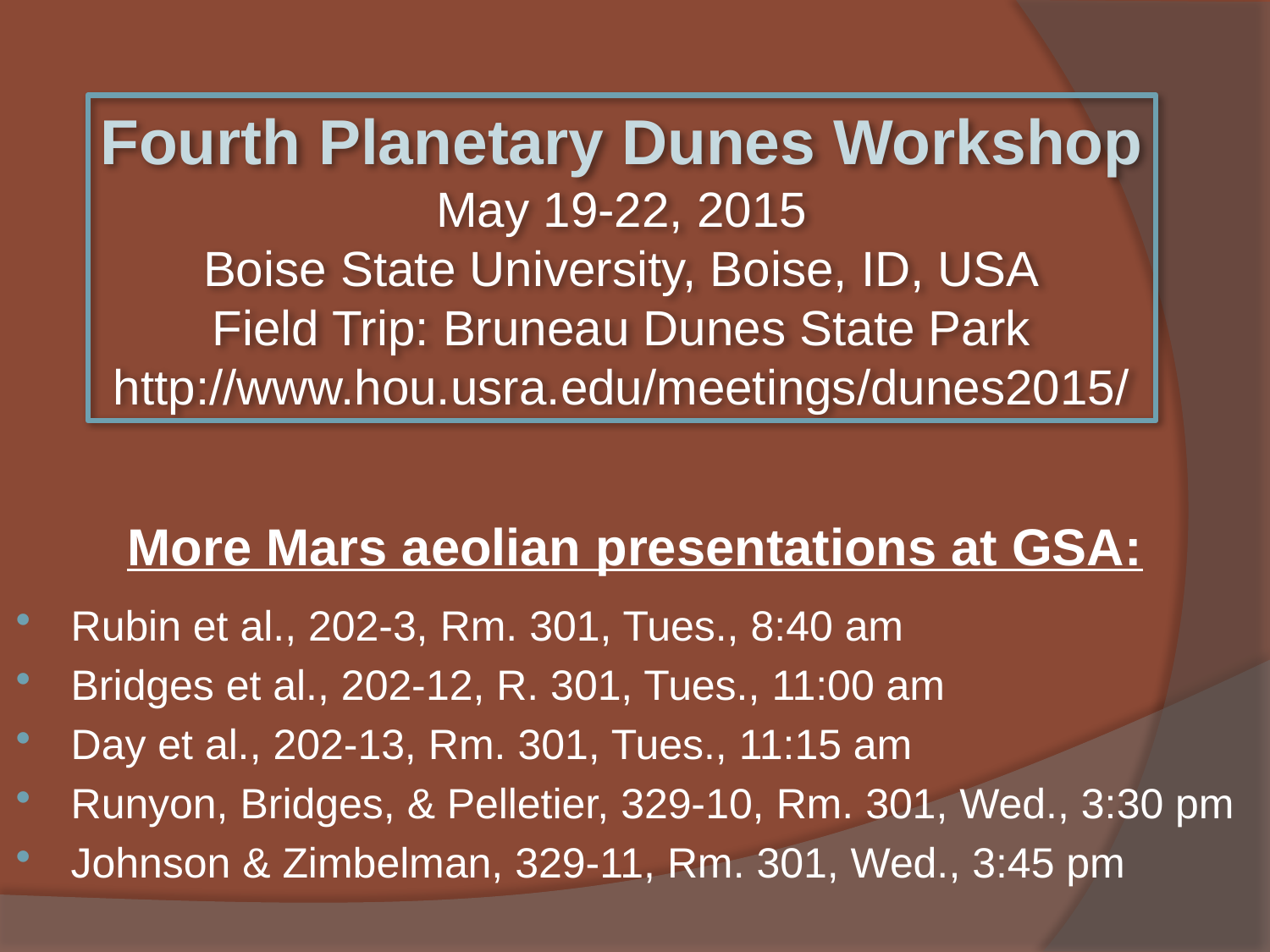

Fourth Planetary Dunes Workshop
May 19-22, 2015
Boise State University, Boise, ID, USA
Field Trip: Bruneau Dunes State Park
http://www.hou.usra.edu/meetings/dunes2015/
# More Mars aeolian presentations at GSA:
Rubin et al., 202-3, Rm. 301, Tues., 8:40 am
Bridges et al., 202-12, R. 301, Tues., 11:00 am
Day et al., 202-13, Rm. 301, Tues., 11:15 am
Runyon, Bridges, & Pelletier, 329-10, Rm. 301, Wed., 3:30 pm
Johnson & Zimbelman, 329-11, Rm. 301, Wed., 3:45 pm